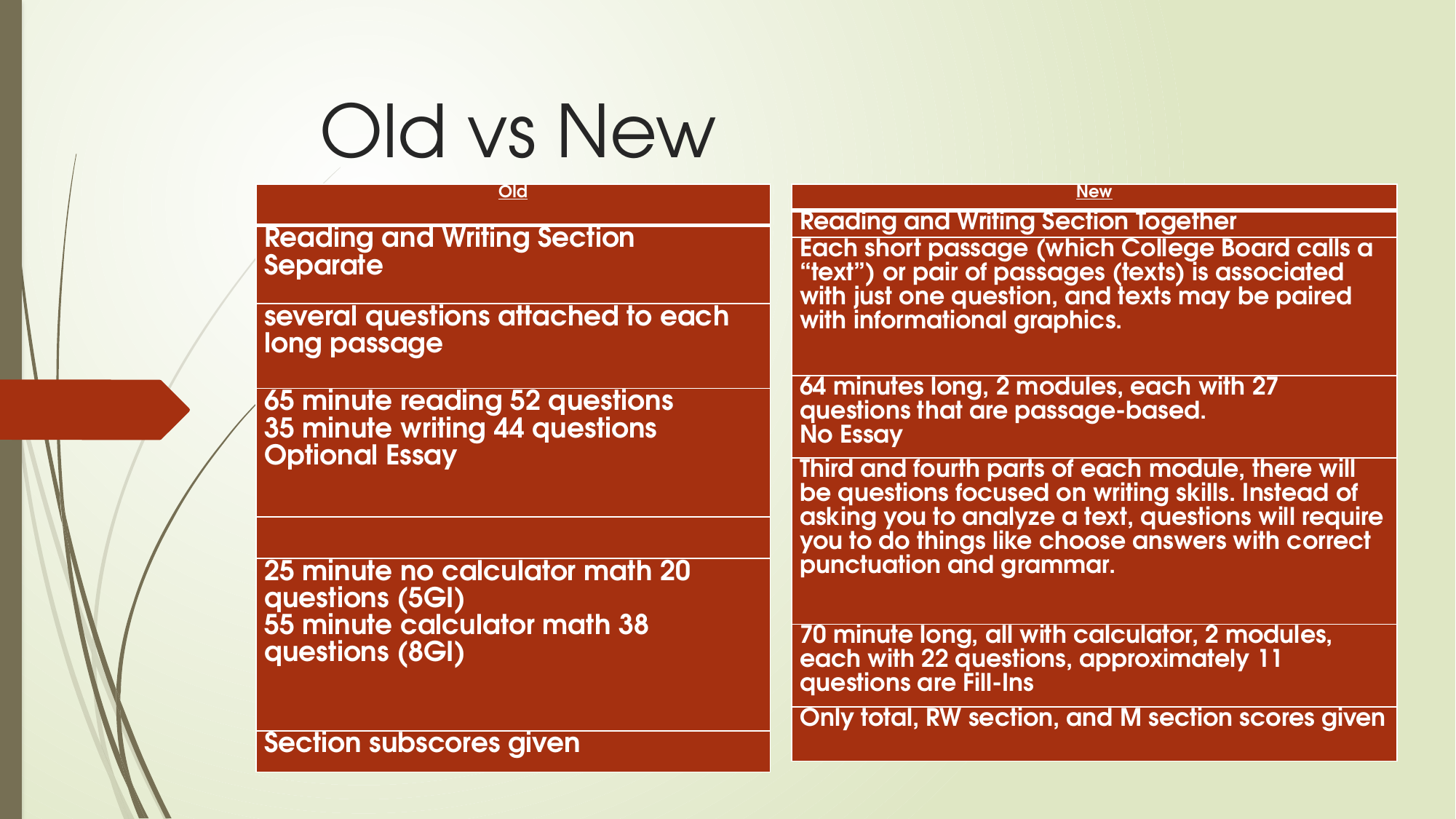

# Old vs New
| Old |
| --- |
| Reading and Writing Section Separate |
| several questions attached to each long passage |
| 65 minute reading 52 questions 35 minute writing 44 questions Optional Essay |
|  |
| 25 minute no calculator math 20 questions (5GI) 55 minute calculator math 38 questions (8GI) |
| Section subscores given |

| New |
| --- |
| Reading and Writing Section Together |
| Each short passage (which College Board calls a “text”) or pair of passages (texts) is associated with just one question, and texts may be paired with informational graphics. |
| 64 minutes long, 2 modules, each with 27 questions that are passage-based. No Essay |
| Third and fourth parts of each module, there will be questions focused on writing skills. Instead of asking you to analyze a text, questions will require you to do things like choose answers with correct punctuation and grammar. |
| 70 minute long, all with calculator, 2 modules, each with 22 questions, approximately 11 questions are Fill-Ins |
| Only total, RW section, and M section scores given |